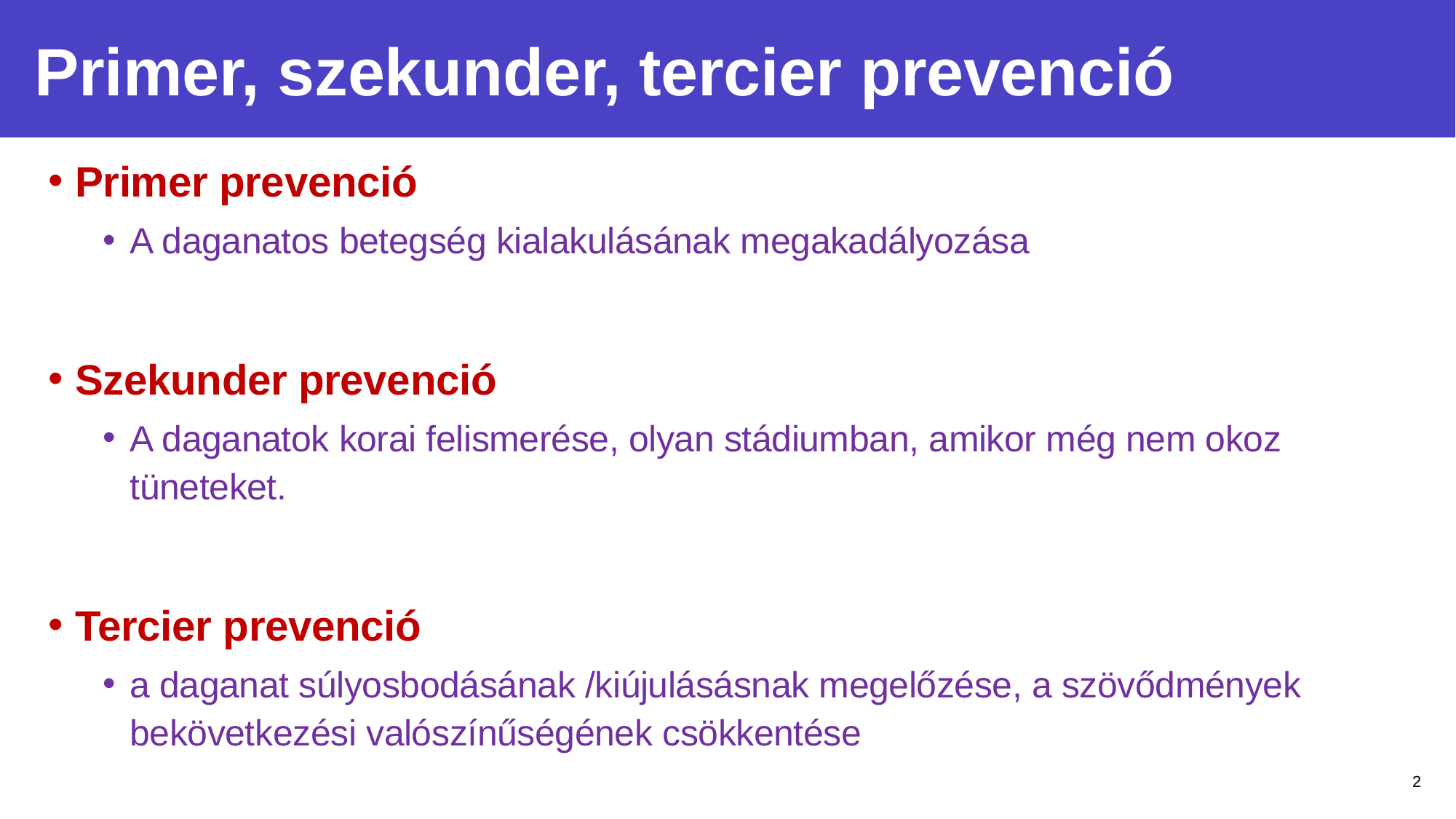

# Primer, szekunder, tercier prevenció
Primer prevenció
A daganatos betegség kialakulásának megakadályozása

Szekunder prevenció
A daganatok korai felismerése, olyan stádiumban, amikor még nem okoz tüneteket.

Tercier prevenció
a daganat súlyosbodásának /kiújulásásnak megelőzése, a szövődmények bekövetkezési valószínűségének csökkentése

2